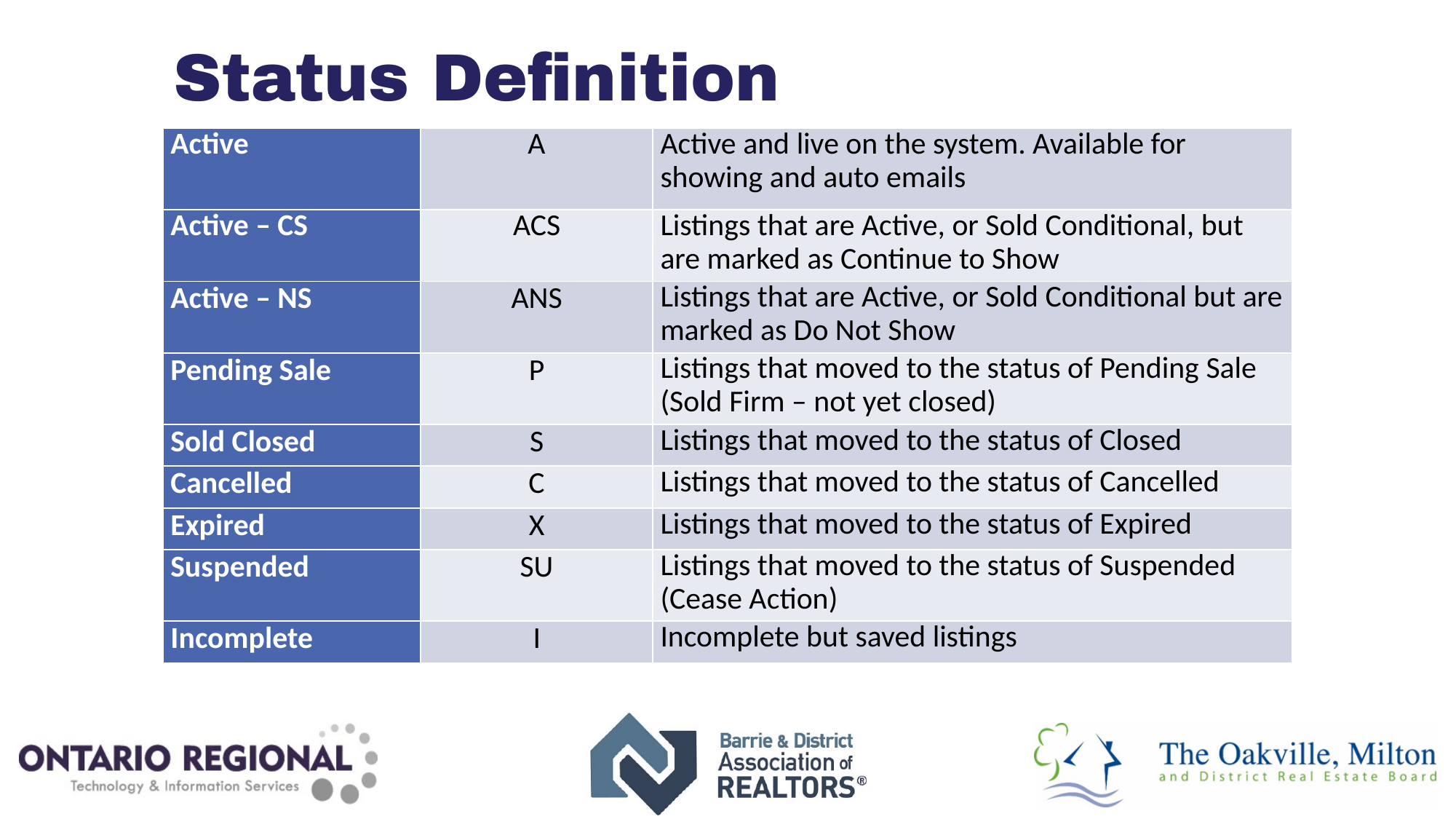

# Status Definition
| Active | A | Active and live on the system. Available for showing and auto emails |
| --- | --- | --- |
| Active – CS | ACS | Listings that are Active, or Sold Conditional, but are marked as Continue to Show |
| Active – NS | ANS | Listings that are Active, or Sold Conditional but are marked as Do Not Show |
| Pending Sale | P | Listings that moved to the status of Pending Sale (Sold Firm – not yet closed) |
| Sold Closed | S | Listings that moved to the status of Closed |
| Cancelled | C | Listings that moved to the status of Cancelled |
| Expired | X | Listings that moved to the status of Expired |
| Suspended | SU | Listings that moved to the status of Suspended (Cease Action) |
| Incomplete | I | Incomplete but saved listings |